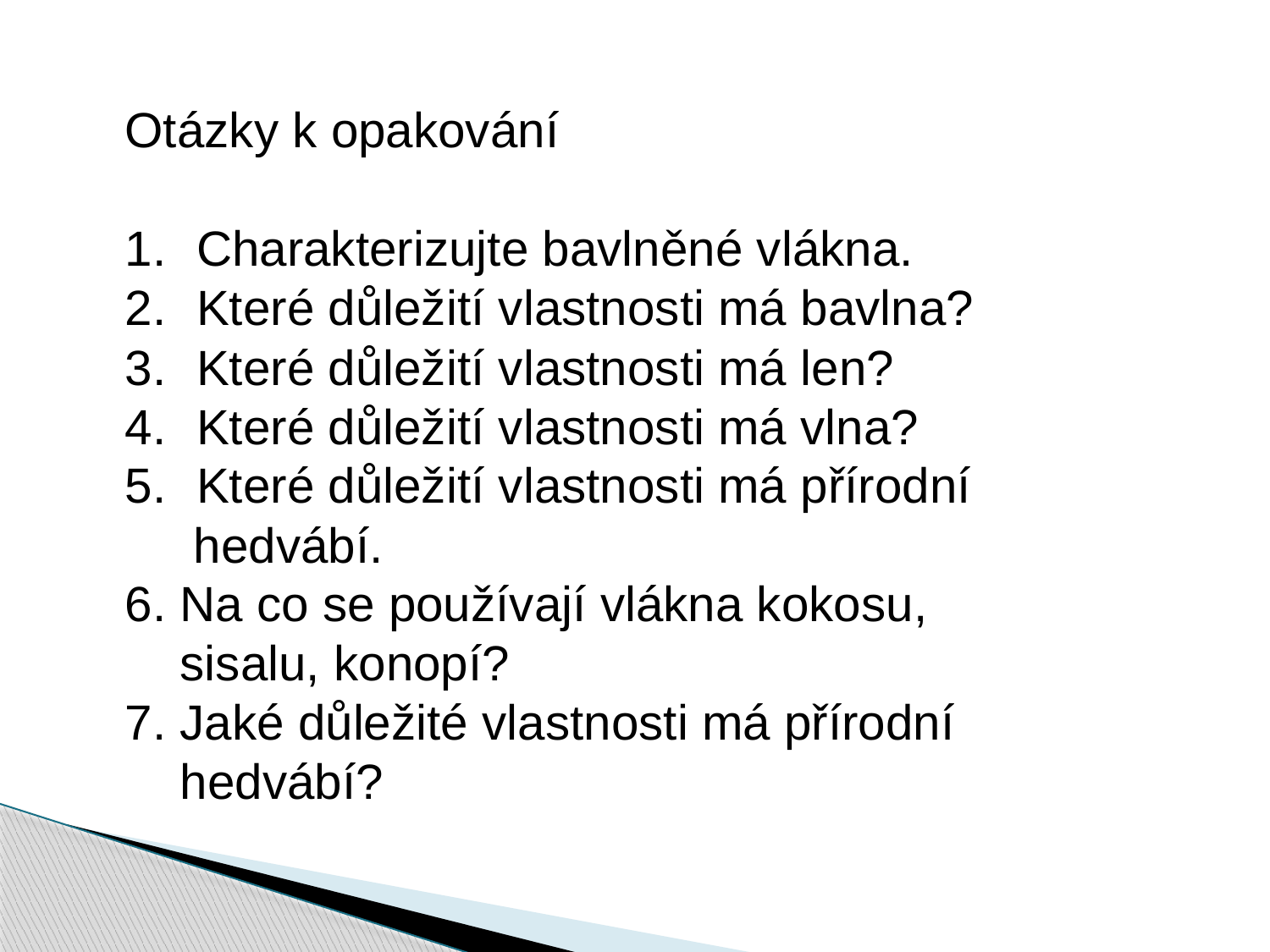

Otázky k opakování

Charakterizujte bavlněné vlákna.
Které důležití vlastnosti má bavlna?
Které důležití vlastnosti má len?
Které důležití vlastnosti má vlna?
Které důležití vlastnosti má přírodní
     hedvábí.
6. Na co se používají vlákna kokosu,
    sisalu, konopí?
7. Jaké důležité vlastnosti má přírodní
    hedvábí?